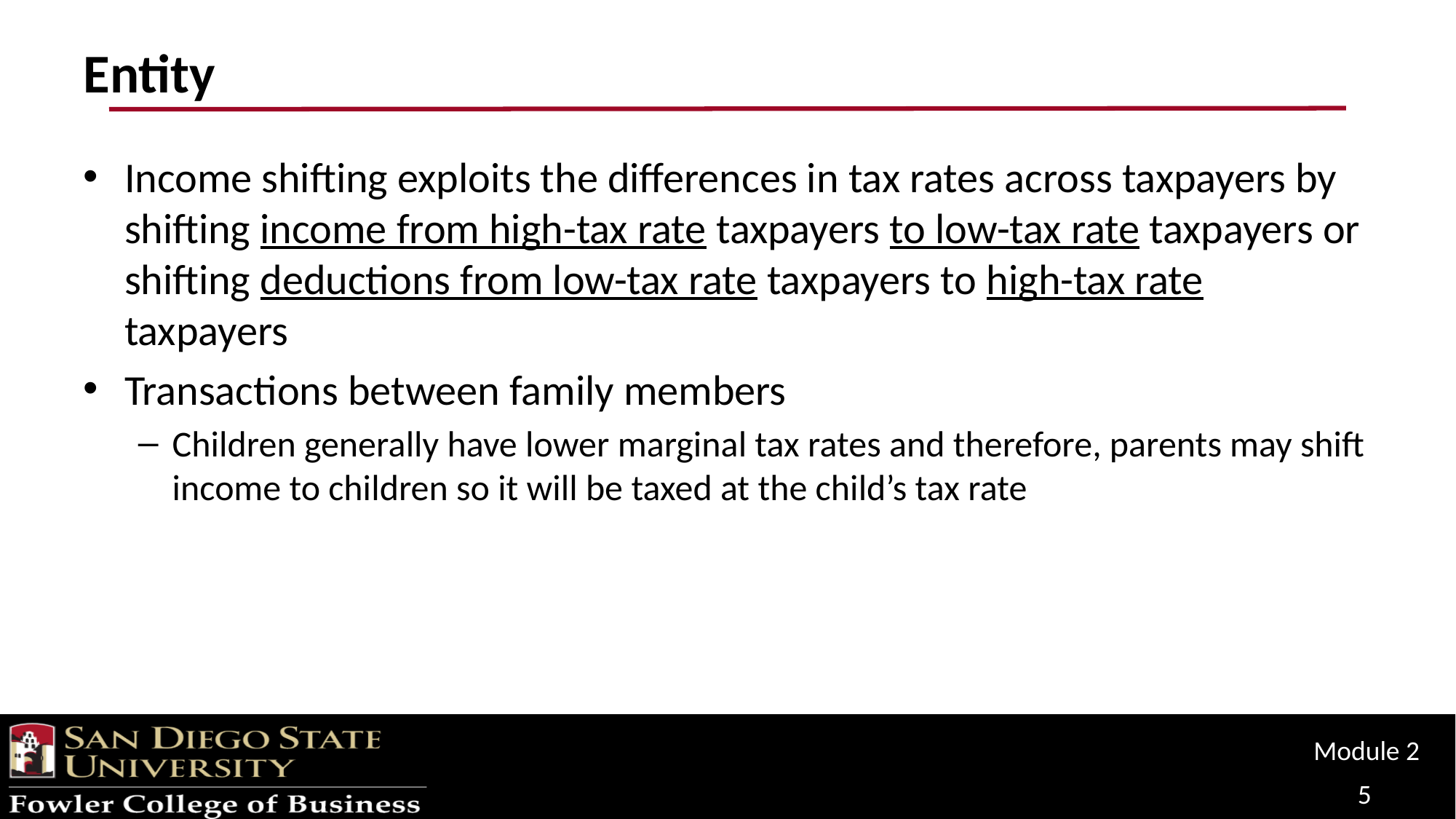

# Entity
Income shifting exploits the differences in tax rates across taxpayers by shifting income from high-tax rate taxpayers to low-tax rate taxpayers or shifting deductions from low-tax rate taxpayers to high-tax rate taxpayers
Transactions between family members
Children generally have lower marginal tax rates and therefore, parents may shift income to children so it will be taxed at the child’s tax rate

Module 2
5